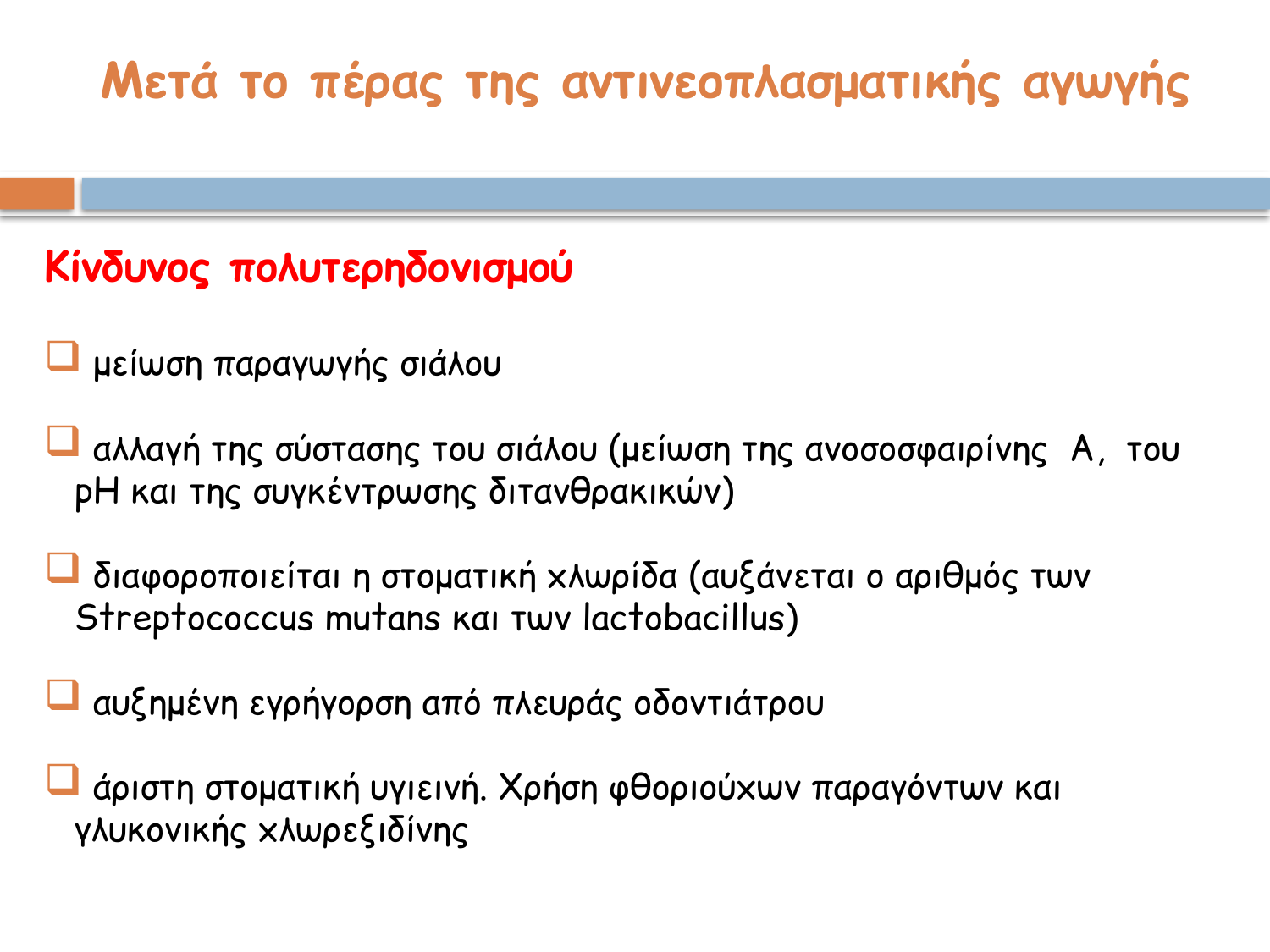

Μετά το πέρας της αντινεοπλασματικής αγωγής
Κίνδυνος πολυτερηδονισμού

 μείωση παραγωγής σιάλου

 αλλαγή της σύστασης του σιάλου (μείωση της ανοσοσφαιρίνης  Α,  του  pH και της συγκέντρωσης διτανθρακικών)

 διαφοροποιείται η στοματική χλωρίδα (αυξάνεται ο αριθμός των Streptococcus mutans και των lactobacillus)

 αυξημένη εγρήγορση από πλευράς οδοντιάτρου

 άριστη στοματική υγιεινή. Χρήση φθοριούχων παραγόντων και γλυκονικής χλωρεξιδίνης